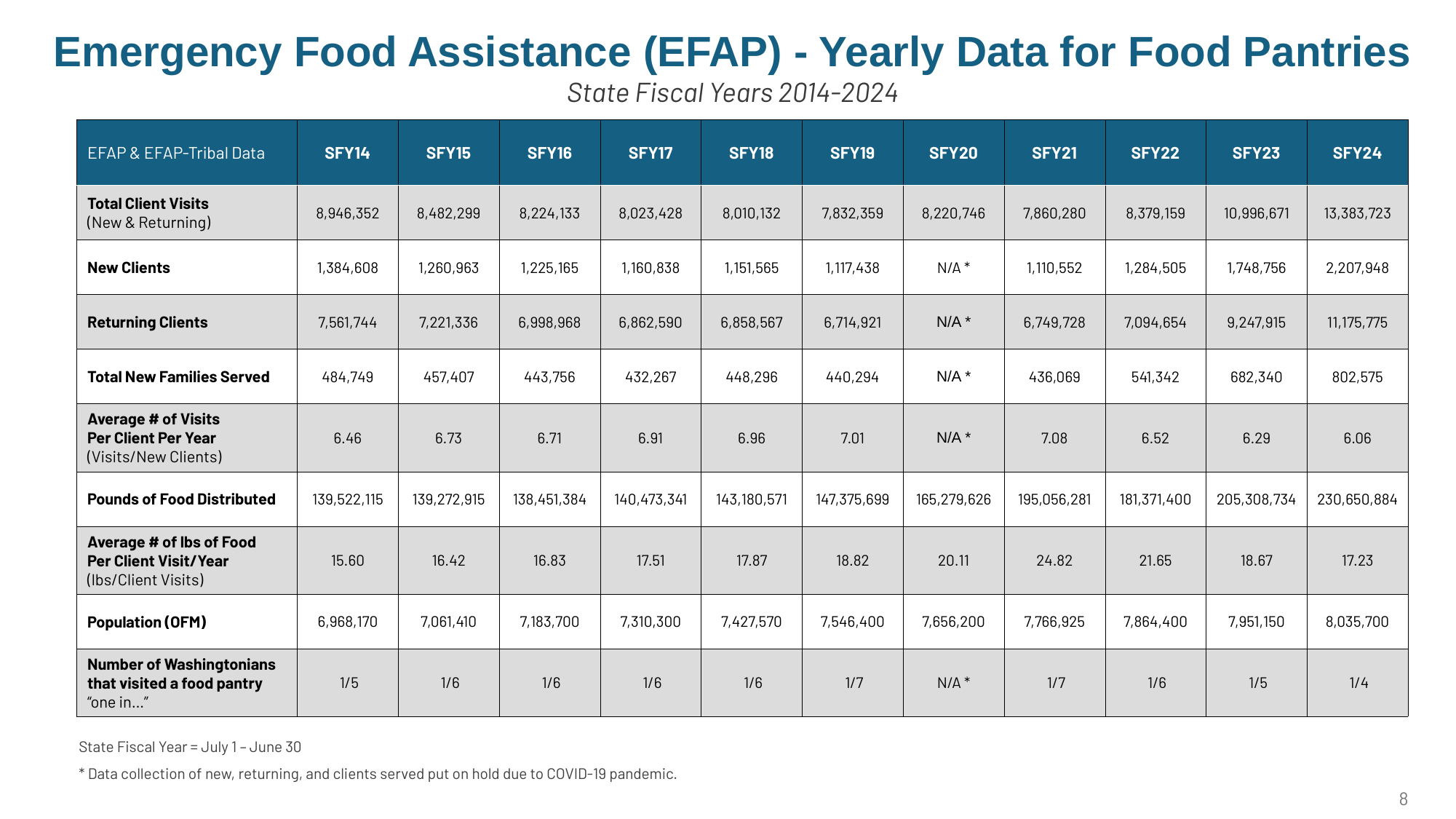

Emergency Food Assistance (EFAP) - Yearly Data for Food Pantries
State Fiscal Years 2014-2024
| EFAP & EFAP-Tribal Data | SFY14 | SFY15 | SFY16 | SFY17 | SFY18 | SFY19 | SFY20 | SFY21 | SFY22 | SFY23 | SFY24 |
| --- | --- | --- | --- | --- | --- | --- | --- | --- | --- | --- | --- |
| Total Client Visits (New & Returning) | 8,946,352 | 8,482,299 | 8,224,133 | 8,023,428 | 8,010,132 | 7,832,359 | 8,220,746 | 7,860,280 | 8,379,159 | 10,996,671 | 13,383,723 |
| New Clients | 1,384,608 | 1,260,963 | 1,225,165 | 1,160,838 | 1,151,565 | 1,117,438 | N/A \* | 1,110,552 | 1,284,505 | 1,748,756 | 2,207,948 |
| Returning Clients | 7,561,744 | 7,221,336 | 6,998,968 | 6,862,590 | 6,858,567 | 6,714,921 | N/A \* | 6,749,728 | 7,094,654 | 9,247,915 | 11,175,775 |
| Total New Families Served | 484,749 | 457,407 | 443,756 | 432,267 | 448,296 | 440,294 | N/A \* | 436,069 | 541,342 | 682,340 | 802,575 |
| Average # of Visits Per Client Per Year (Visits/New Clients) | 6.46 | 6.73 | 6.71 | 6.91 | 6.96 | 7.01 | N/A \* | 7.08 | 6.52 | 6.29 | 6.06 |
| Pounds of Food Distributed | 139,522,115 | 139,272,915 | 138,451,384 | 140,473,341 | 143,180,571 | 147,375,699 | 165,279,626 | 195,056,281 | 181,371,400 | 205,308,734 | 230,650,884 |
| Average # of lbs of Food Per Client Visit/Year (lbs/Client Visits) | 15.60 | 16.42 | 16.83 | 17.51 | 17.87 | 18.82 | 20.11 | 24.82 | 21.65 | 18.67 | 17.23 |
| Population (OFM) | 6,968,170 | 7,061,410 | 7,183,700 | 7,310,300 | 7,427,570 | 7,546,400 | 7,656,200 | 7,766,925 | 7,864,400 | 7,951,150 | 8,035,700 |
| Number of Washingtonians that visited a food pantry “one in…” | 1/5 | 1/6 | 1/6 | 1/6 | 1/6 | 1/7 | N/A \* | 1/7 | 1/6 | 1/5 | 1/4 |
State Fiscal Year = July 1 – June 30
* Data collection of new, returning, and clients served put on hold due to COVID-19 pandemic.
8